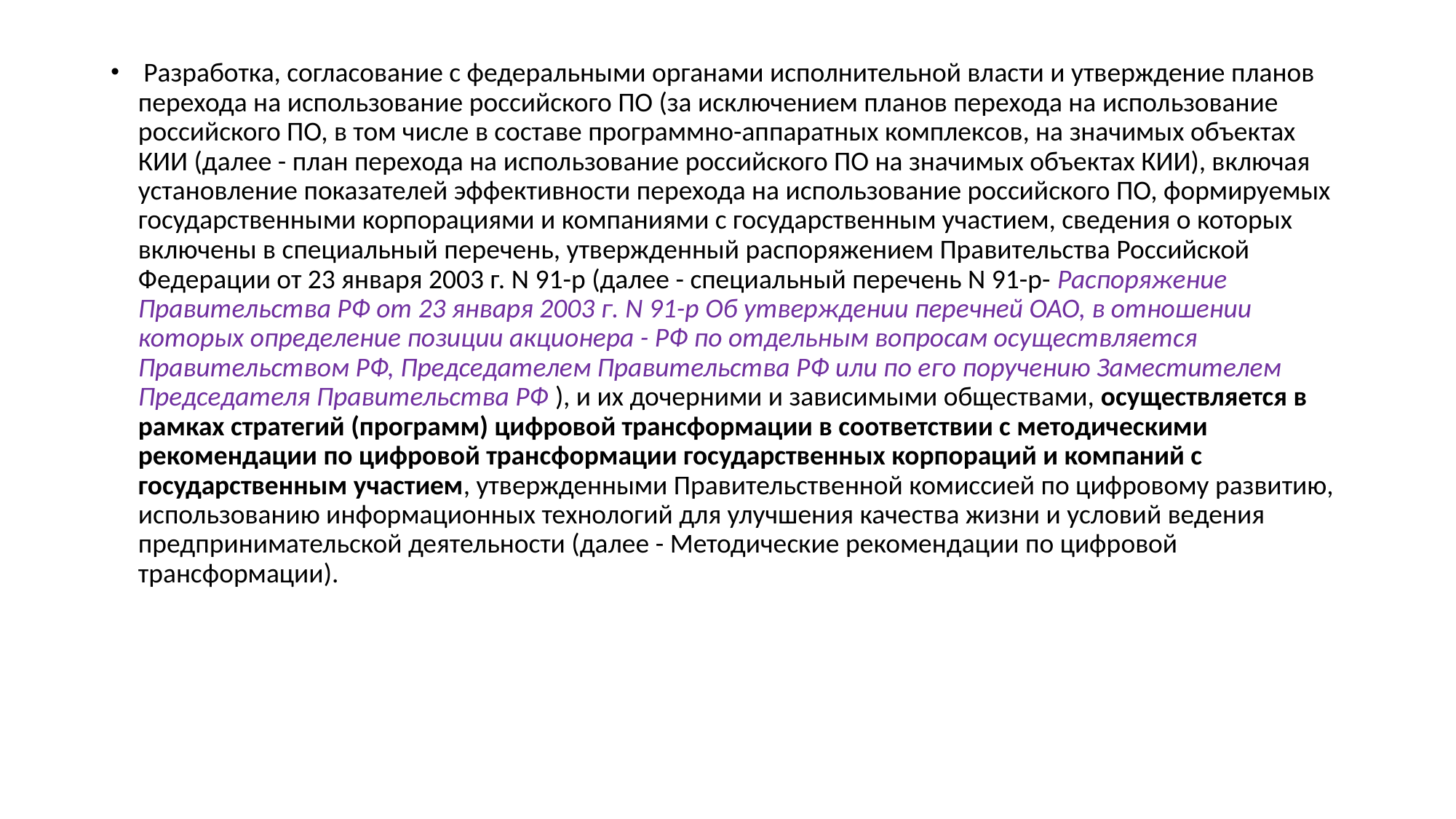

Разработка, согласование с федеральными органами исполнительной власти и утверждение планов перехода на использование российского ПО (за исключением планов перехода на использование российского ПО, в том числе в составе программно-аппаратных комплексов, на значимых объектах КИИ (далее - план перехода на использование российского ПО на значимых объектах КИИ), включая установление показателей эффективности перехода на использование российского ПО, формируемых государственными корпорациями и компаниями с государственным участием, сведения о которых включены в специальный перечень, утвержденный распоряжением Правительства Российской Федерации от 23 января 2003 г. N 91-р (далее - специальный перечень N 91-р- Распоряжение Правительства РФ от 23 января 2003 г. N 91-р Об утверждении перечней ОАО, в отношении которых определение позиции акционера - РФ по отдельным вопросам осуществляется Правительством РФ, Председателем Правительства РФ или по его поручению Заместителем Председателя Правительства РФ ), и их дочерними и зависимыми обществами, осуществляется в рамках стратегий (программ) цифровой трансформации в соответствии с методическими рекомендации по цифровой трансформации государственных корпораций и компаний с государственным участием, утвержденными Правительственной комиссией по цифровому развитию, использованию информационных технологий для улучшения качества жизни и условий ведения предпринимательской деятельности (далее - Методические рекомендации по цифровой трансформации).